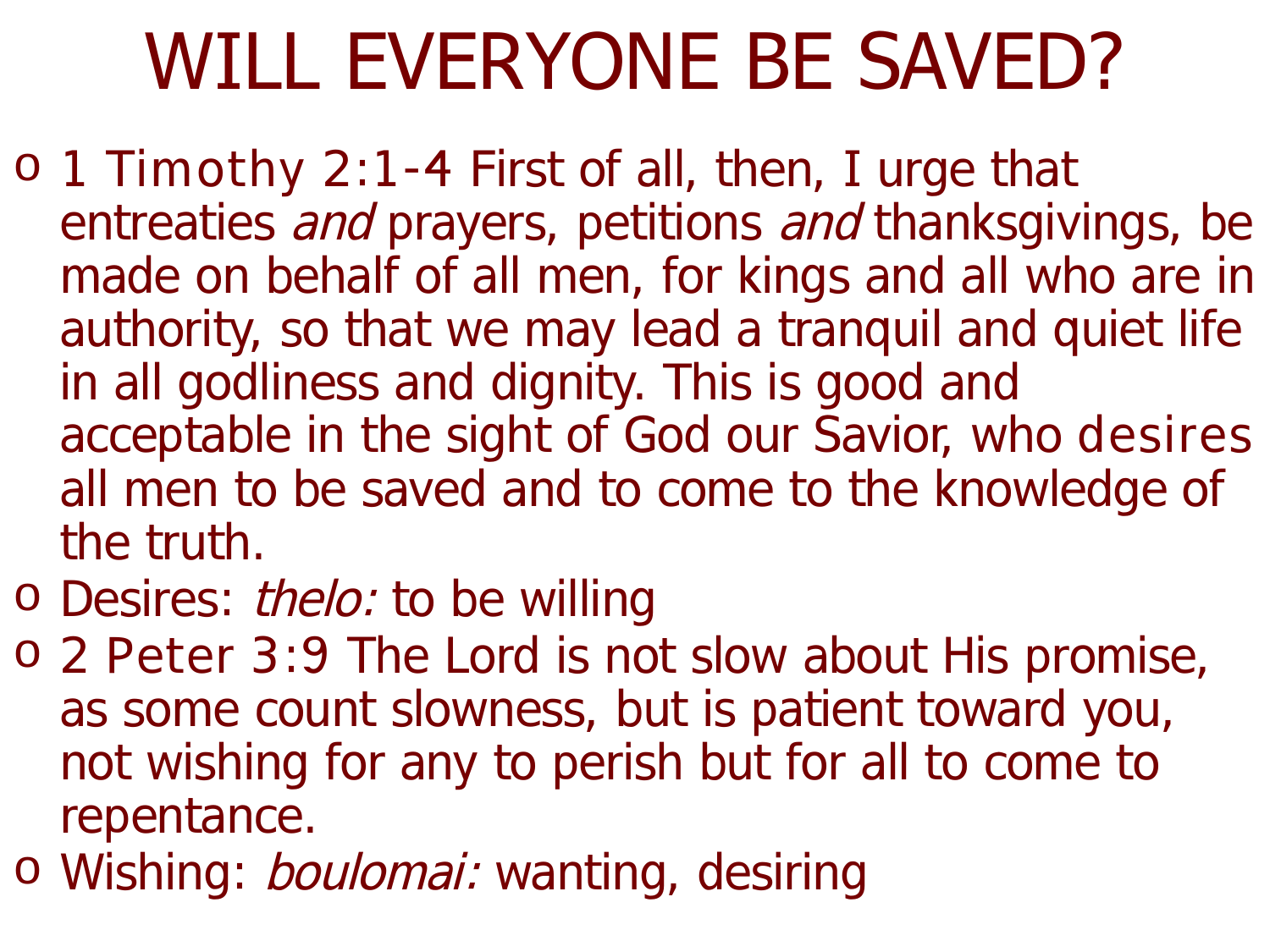

# WILL EVERYONE BE SAVED?
1 Timothy 2:1-4 First of all, then, I urge that entreaties and prayers, petitions and thanksgivings, be made on behalf of all men, for kings and all who are in authority, so that we may lead a tranquil and quiet life in all godliness and dignity. This is good and acceptable in the sight of God our Savior, who desires all men to be saved and to come to the knowledge of the truth.
Desires: thelo: to be willing
2 Peter 3:9 The Lord is not slow about His promise, as some count slowness, but is patient toward you, not wishing for any to perish but for all to come to repentance.
Wishing: boulomai: wanting, desiring